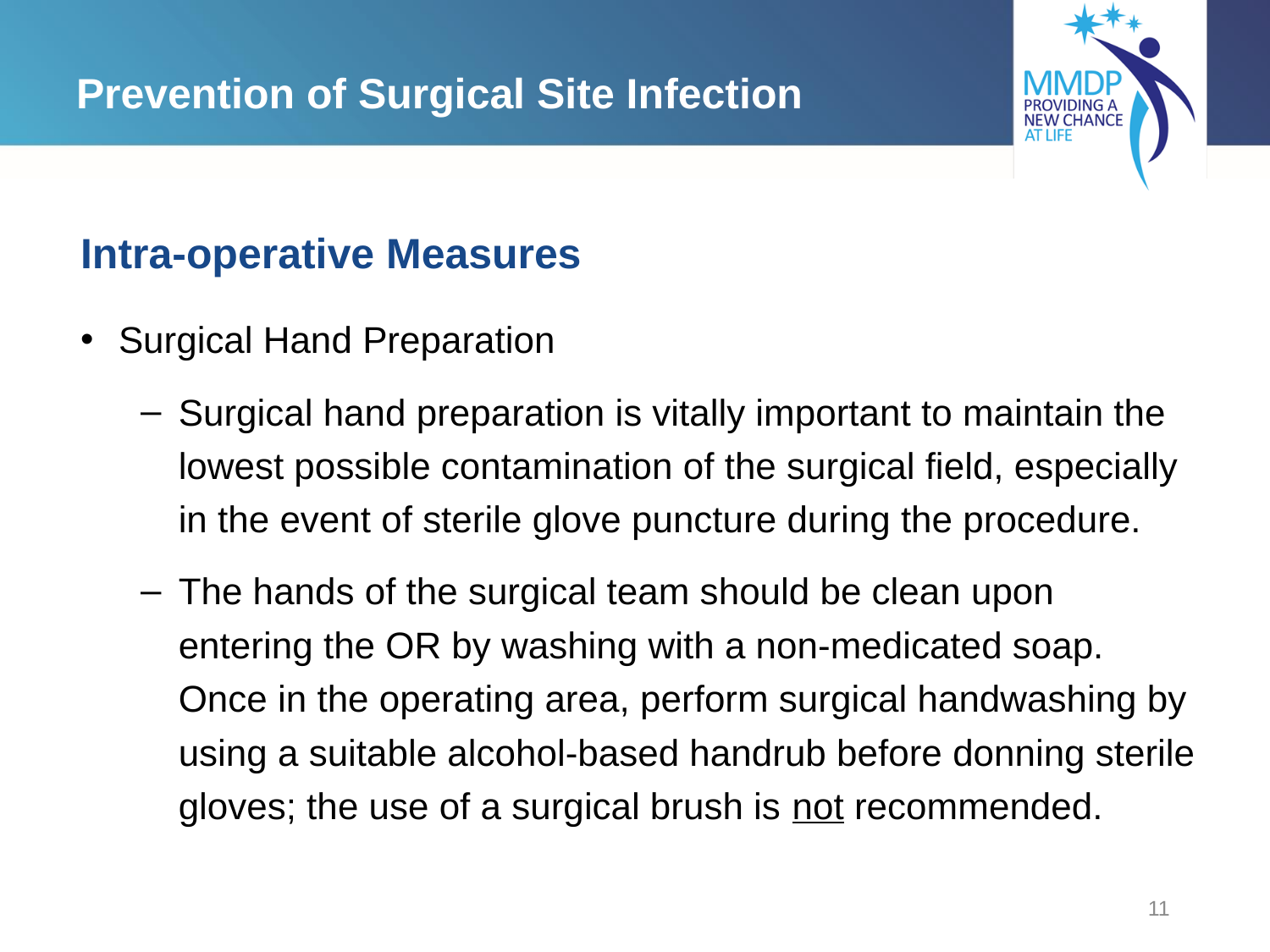

# Prevention of Surgical Site Infection
Intra-operative Measures
Surgical Hand Preparation
Surgical hand preparation is vitally important to maintain the lowest possible contamination of the surgical field, especially in the event of sterile glove puncture during the procedure.
The hands of the surgical team should be clean upon entering the OR by washing with a non-medicated soap. Once in the operating area, perform surgical handwashing by using a suitable alcohol-based handrub before donning sterile gloves; the use of a surgical brush is not recommended.
11